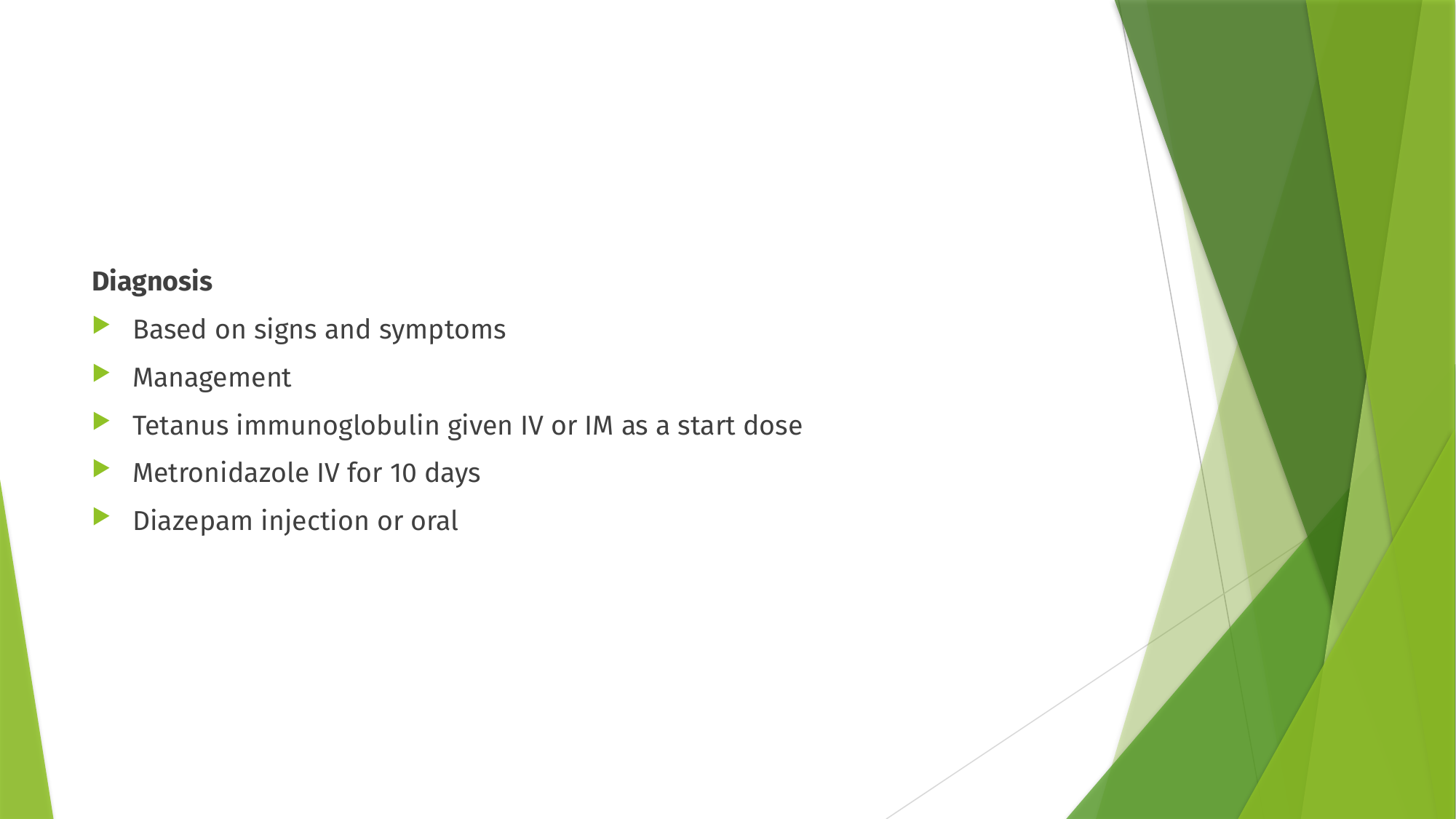

#
Diagnosis
Based on signs and symptoms
Management
Tetanus immunoglobulin given IV or IM as a start dose
Metronidazole IV for 10 days
Diazepam injection or oral